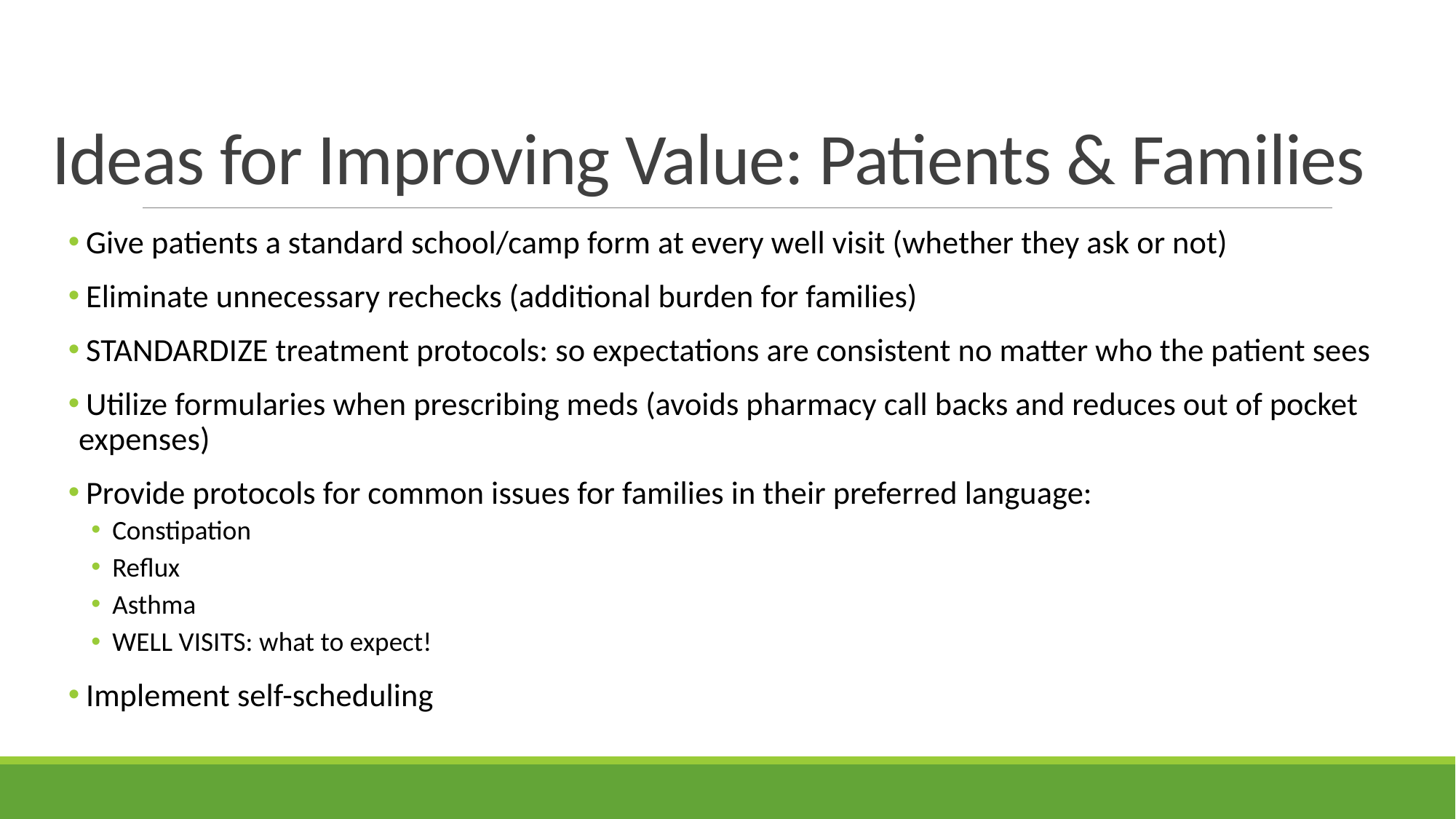

# Ideas for Improving Value: Patients & Families
 Give patients a standard school/camp form at every well visit (whether they ask or not)
 Eliminate unnecessary rechecks (additional burden for families)
 STANDARDIZE treatment protocols: so expectations are consistent no matter who the patient sees
 Utilize formularies when prescribing meds (avoids pharmacy call backs and reduces out of pocket expenses)
 Provide protocols for common issues for families in their preferred language:
Constipation
Reflux
Asthma
WELL VISITS: what to expect!
 Implement self-scheduling